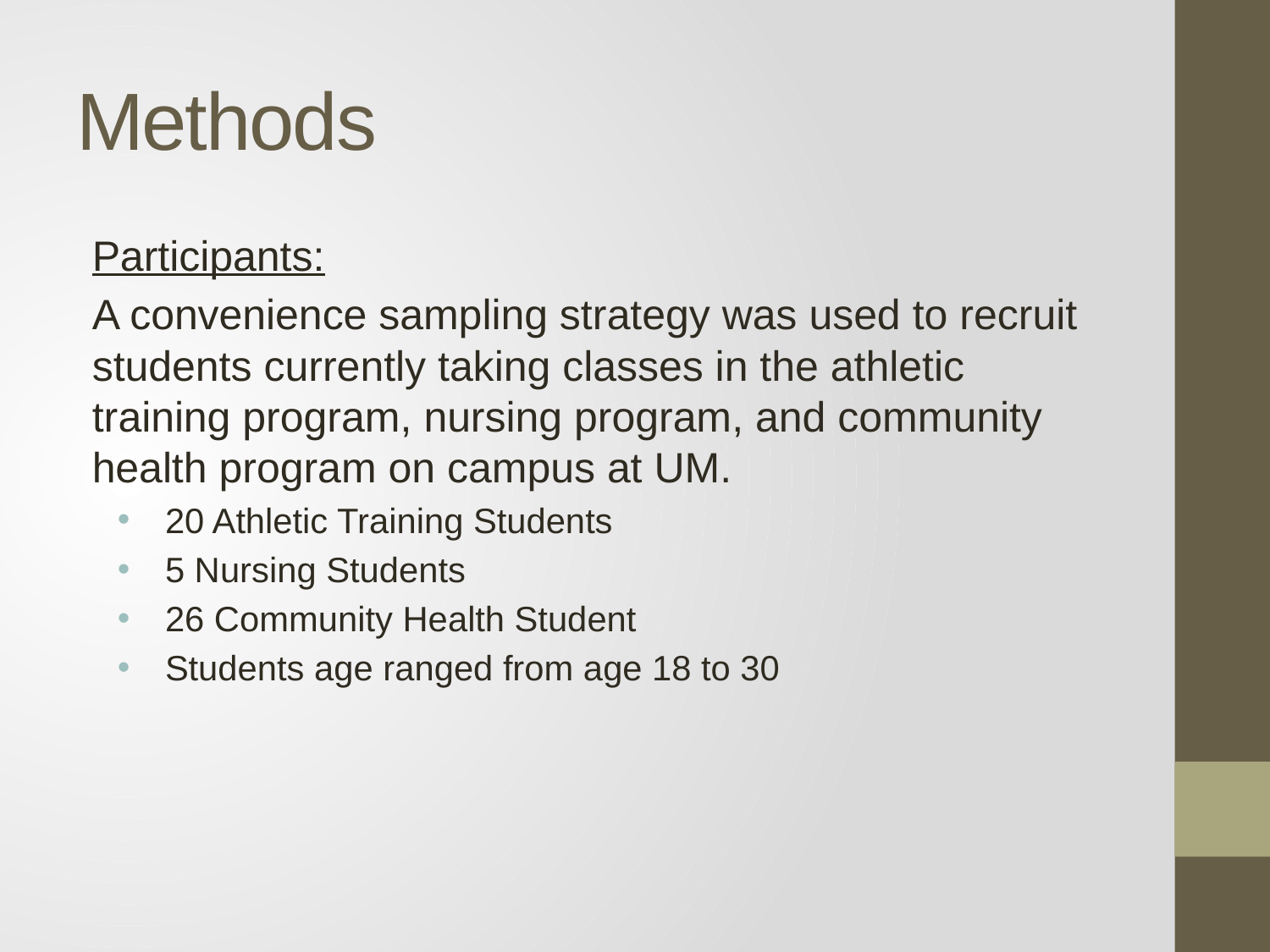

# Methods
Participants:
A convenience sampling strategy was used to recruit students currently taking classes in the athletic training program, nursing program, and community health program on campus at UM.
20 Athletic Training Students
5 Nursing Students
26 Community Health Student
Students age ranged from age 18 to 30